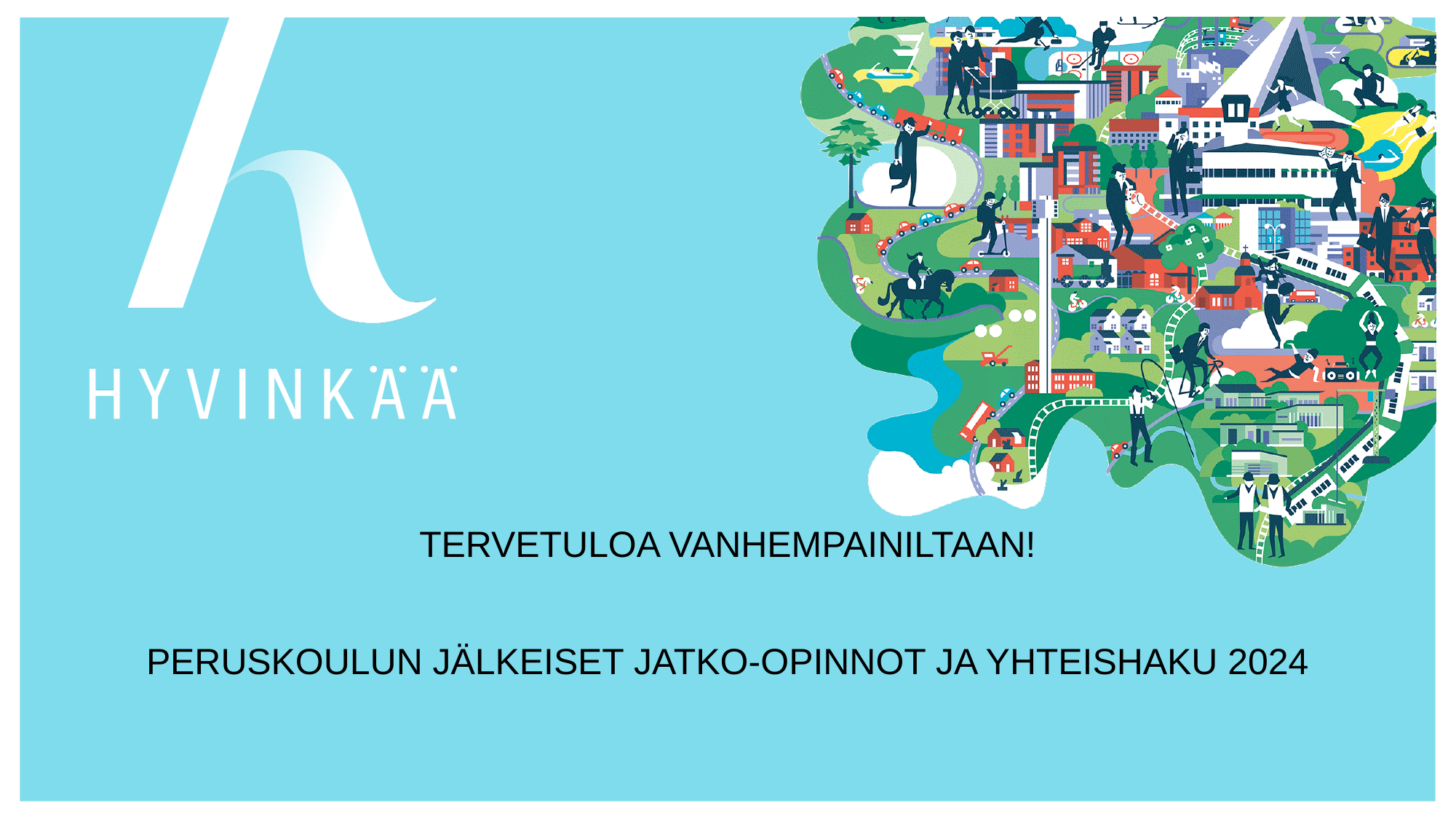

# TERVETULOA VANHEMPAINILTAAN! PERUSKOULUN JÄLKEISET JATKO-OPINNOT JA YHTEISHAKU 2024